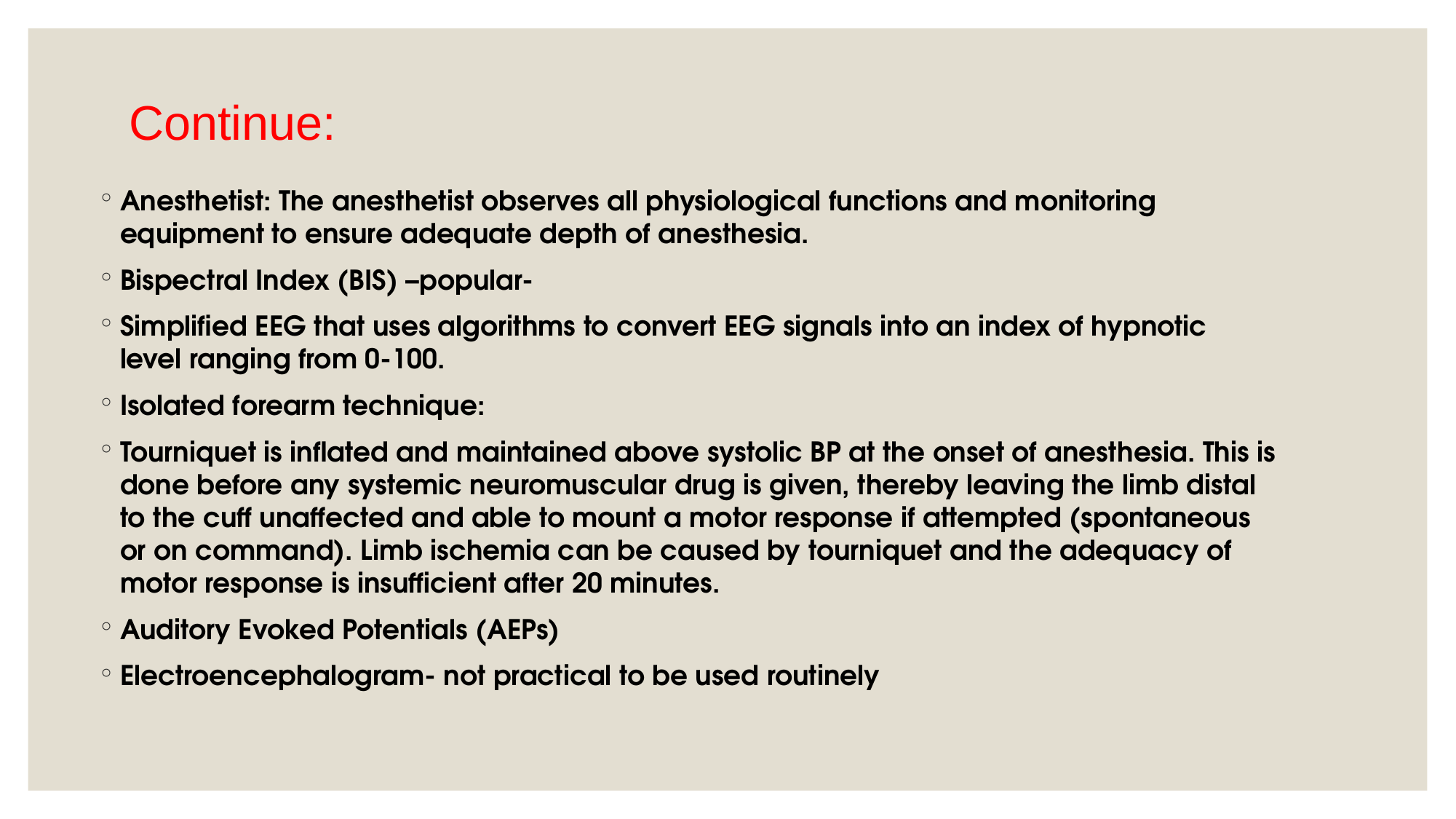

# Continue:
Anesthetist: The anesthetist observes all physiological functions and monitoring equipment to ensure adequate depth of anesthesia.
Bispectral Index (BIS) –popular-
Simplified EEG that uses algorithms to convert EEG signals into an index of hypnotic level ranging from 0-100.
Isolated forearm technique:
Tourniquet is inflated and maintained above systolic BP at the onset of anesthesia. This is done before any systemic neuromuscular drug is given, thereby leaving the limb distal to the cuff unaffected and able to mount a motor response if attempted (spontaneous or on command). Limb ischemia can be caused by tourniquet and the adequacy of motor response is insufficient after 20 minutes.
Auditory Evoked Potentials (AEPs)
Electroencephalogram- not practical to be used routinely